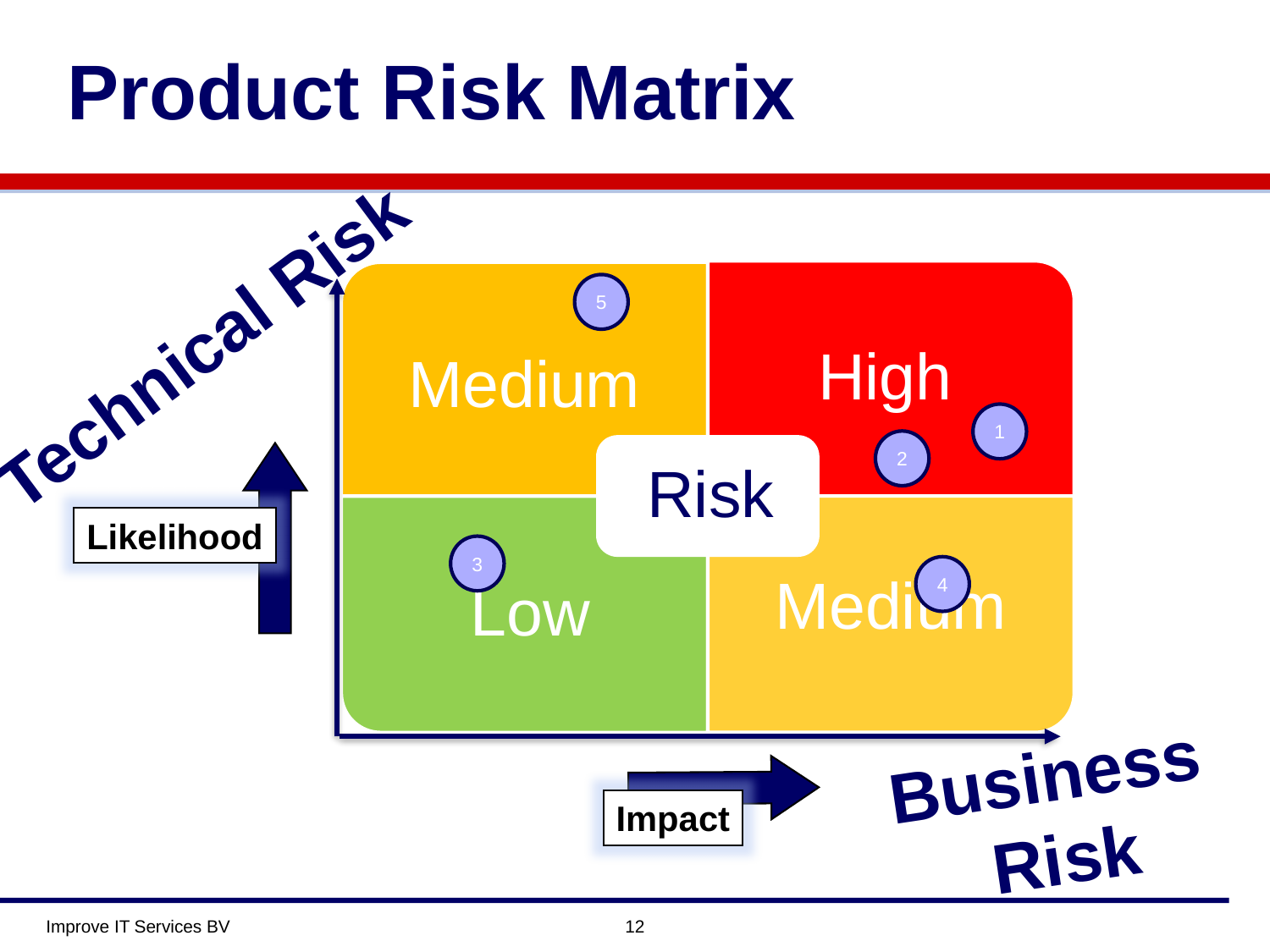

# Product Risk Matrix
Medium
High
Low
Medium
Risk
5
Technical Risk
1
2

Likelihood
3
4

Business
Risk
Impact
Improve IT Services BV
12